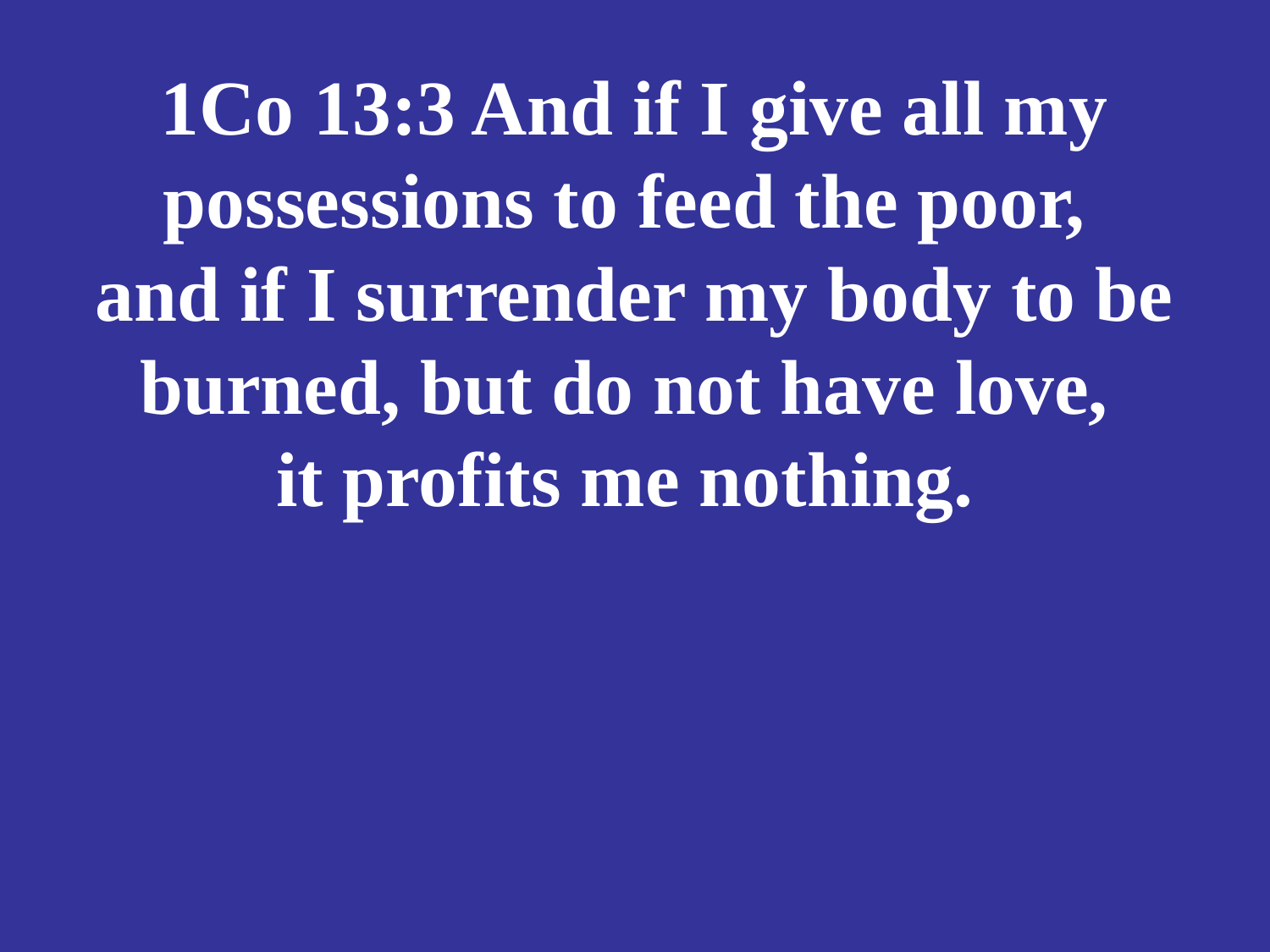

# 1Co 13:3 And if I give all my possessions to feed the poor, and if I surrender my body to be burned, but do not have love, it profits me nothing.